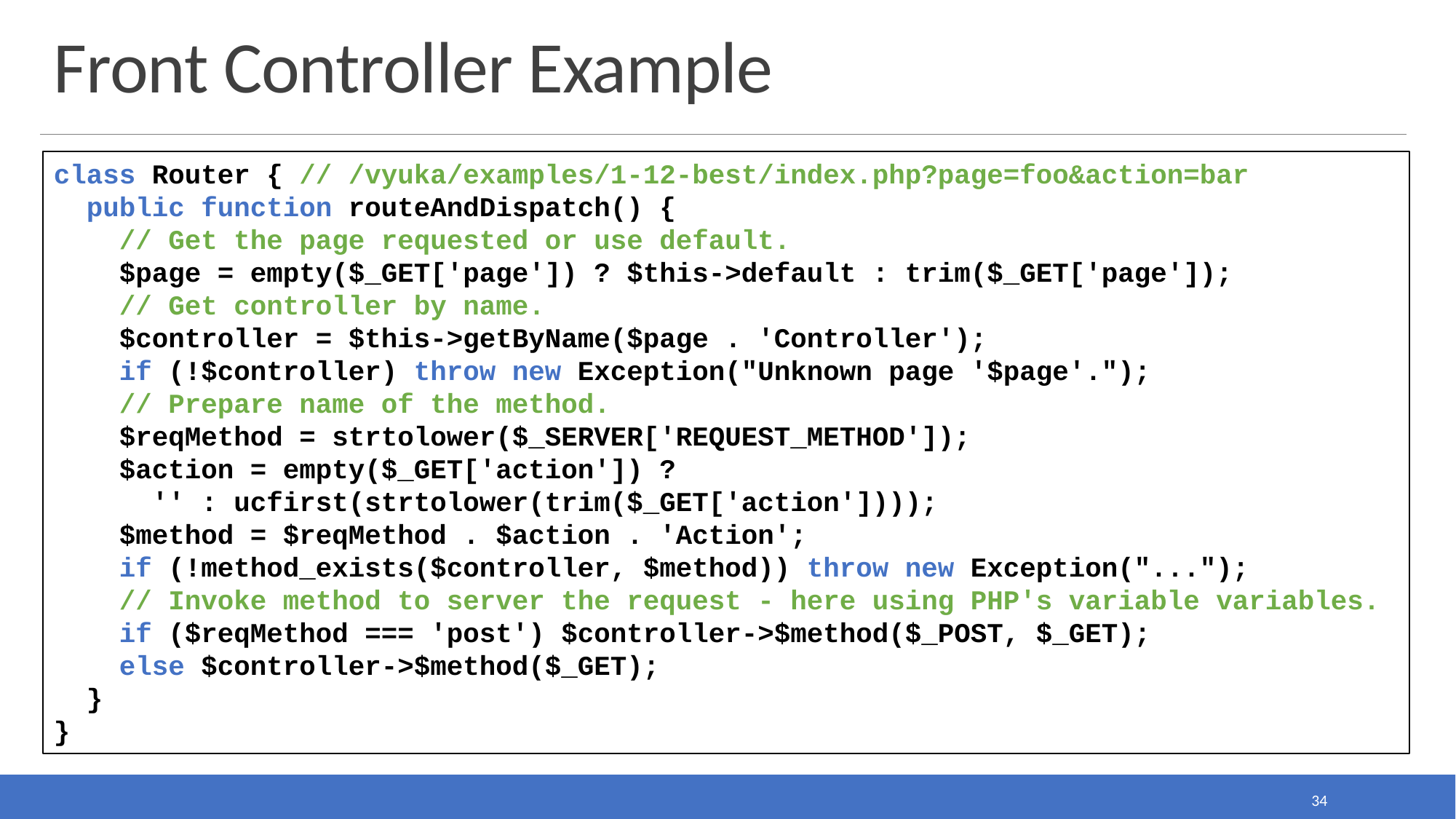

# Front Controller Example
class Router { // /vyuka/examples/1-12-best/index.php?page=foo&action=bar
  public function routeAndDispatch() {
    // Get the page requested or use default.
    $page = empty($_GET['page']) ? $this->default : trim($_GET['page']);
    // Get controller by name.
    $controller = $this->getByName($page . 'Controller');
    if (!$controller) throw new Exception("Unknown page '$page'.");
    // Prepare name of the method.
    $reqMethod = strtolower($_SERVER['REQUEST_METHOD']);
    $action = empty($_GET['action']) ?
      '' : ucfirst(strtolower(trim($_GET['action'])));
    $method = $reqMethod . $action . 'Action';
    if (!method_exists($controller, $method)) throw new Exception("...");
    // Invoke method to server the request - here using PHP's variable variables.
    if ($reqMethod === 'post') $controller->$method($_POST, $_GET);
    else $controller->$method($_GET);
  }
}

34